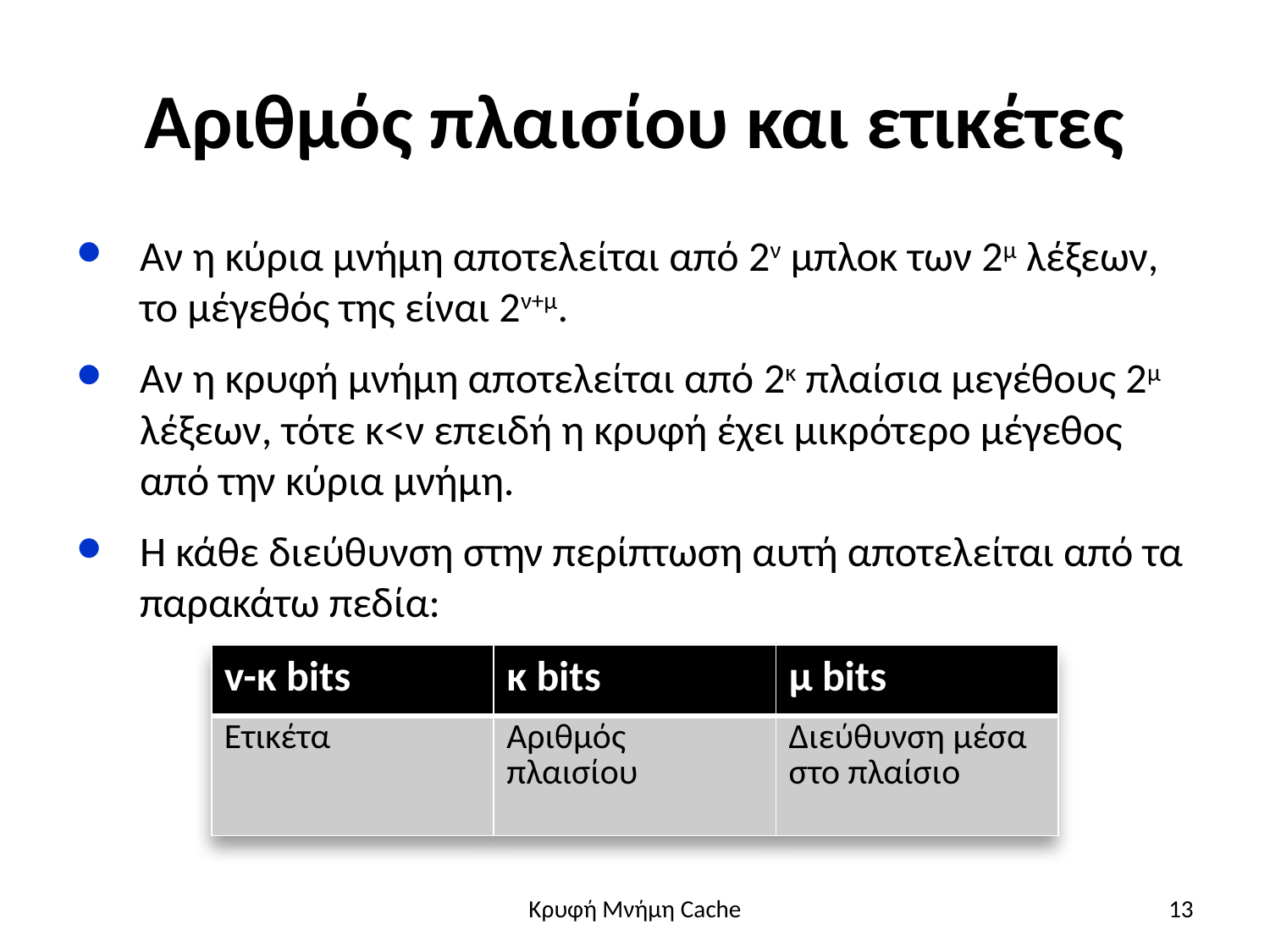

# Αριθμός πλαισίου και ετικέτες
Αν η κύρια μνήμη αποτελείται από 2ν μπλοκ των 2μ λέξεων, το μέγεθός της είναι 2ν+μ.
Αν η κρυφή μνήμη αποτελείται από 2κ πλαίσια μεγέθους 2μ λέξεων, τότε κ<ν επειδή η κρυφή έχει μικρότερο μέγεθος από την κύρια μνήμη.
Η κάθε διεύθυνση στην περίπτωση αυτή αποτελείται από τα παρακάτω πεδία:
| v-κ bits | κ bits | μ bits |
| --- | --- | --- |
| Ετικέτα | Αριθμός πλαισίου | Διεύθυνση μέσα στο πλαίσιο |
Κρυφή Μνήμη Cache
13